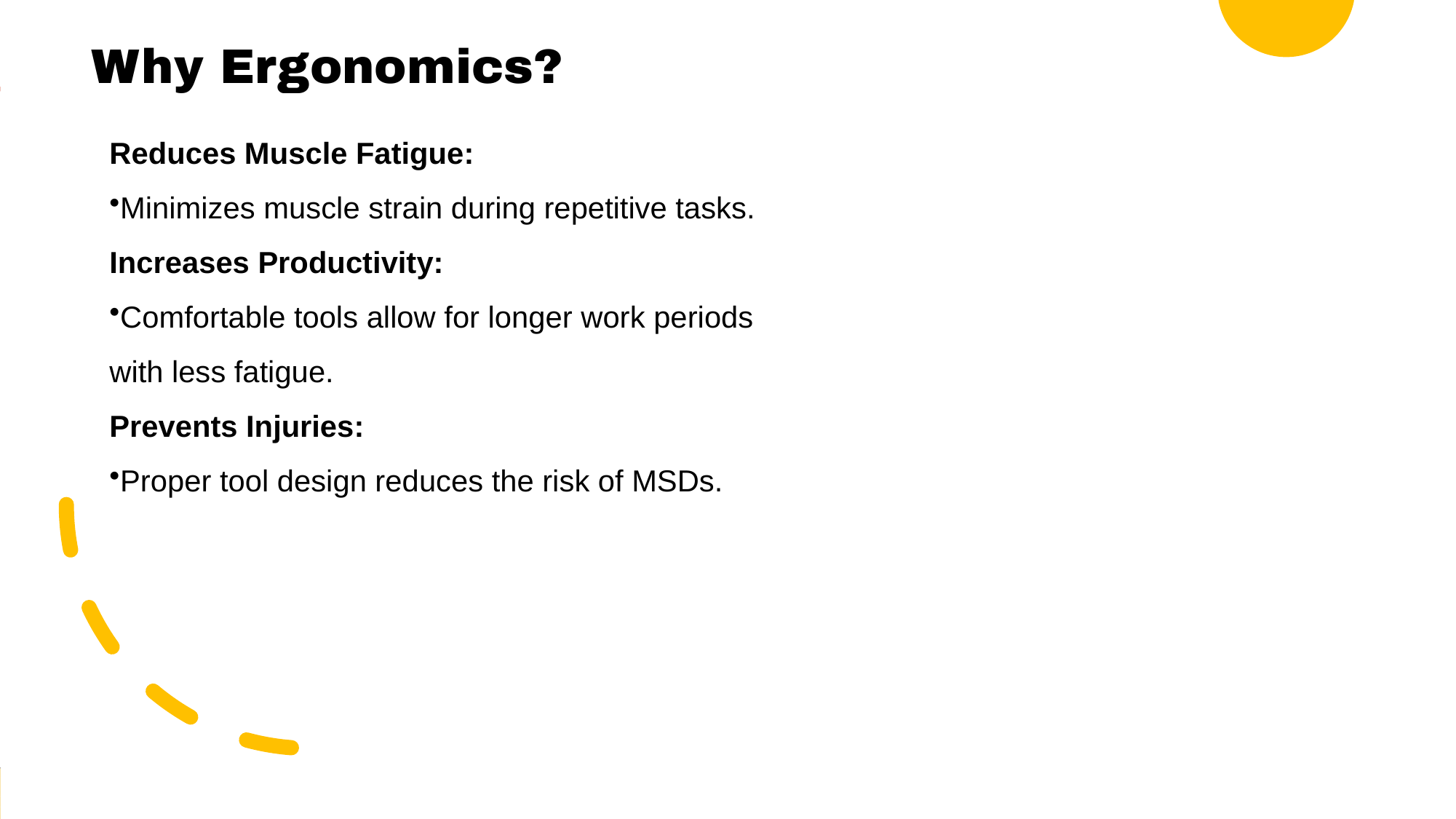

.

# Why Ergonomics?
Reduces Muscle Fatigue:
Minimizes muscle strain during repetitive tasks.
Increases Productivity:
Comfortable tools allow for longer work periods with less fatigue.
Prevents Injuries:
Proper tool design reduces the risk of MSDs.